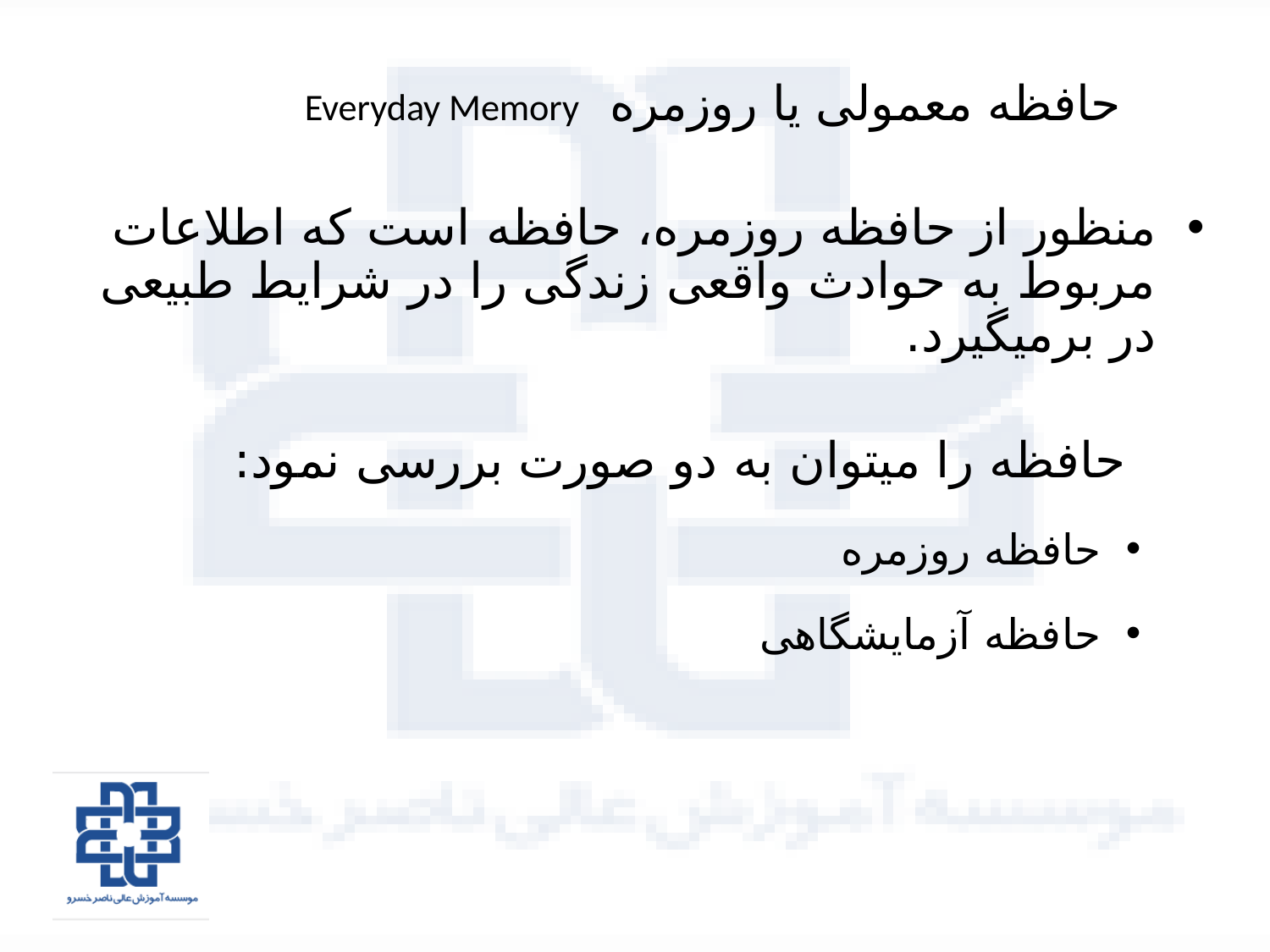

# حافظه معمولی یا روزمره  Everyday Memory
منظور از حافظه روزمره، حافظه است که اطلاعات مربوط به حوادث واقعی زندگی را در شرایط طبیعی در برمیگیرد.

     حافظه را میتوان به دو صورت بررسی نمود:
حافظه روزمره
حافظه آزمایشگاهی